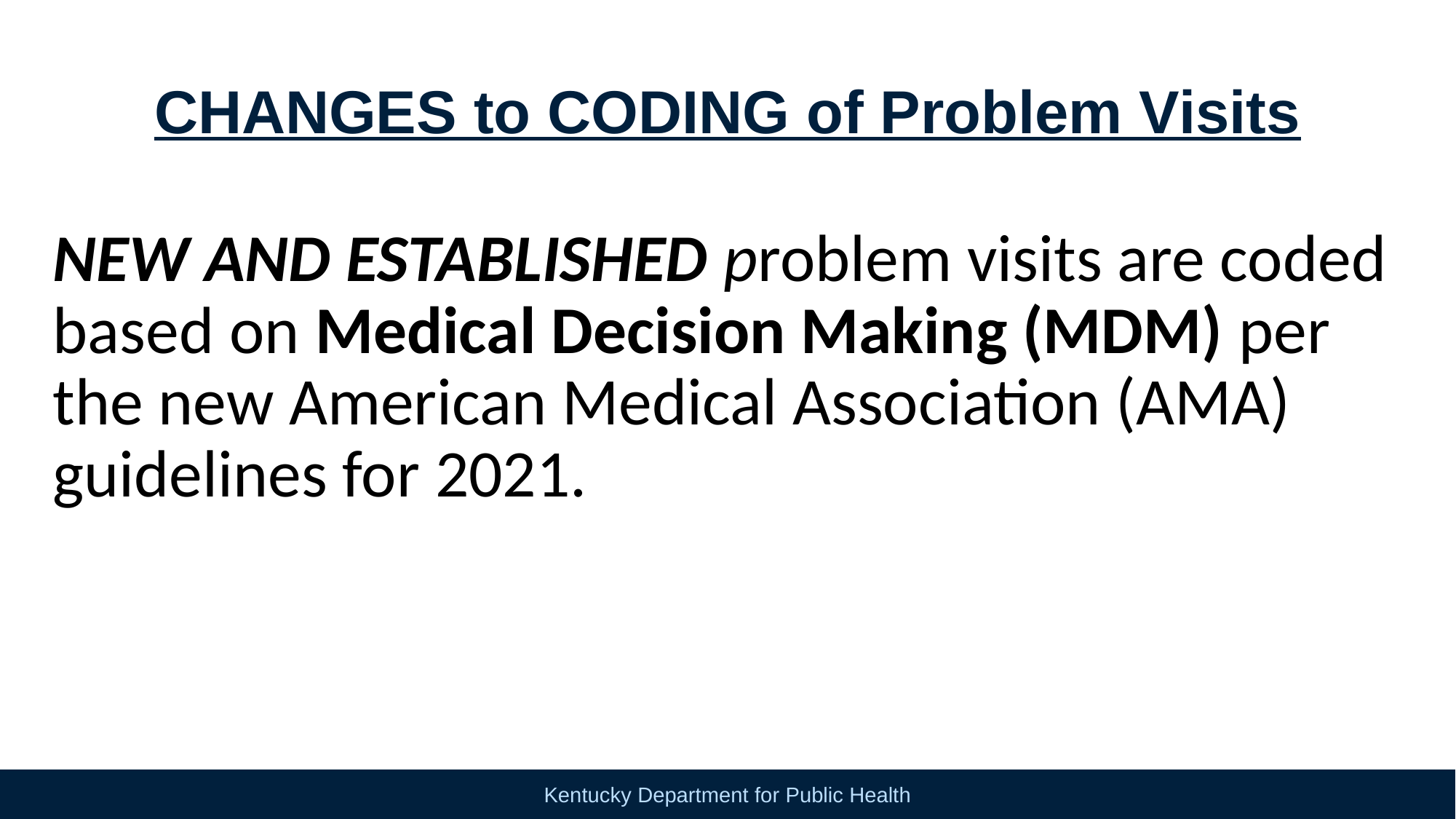

# CHANGES to CODING of Problem Visits
NEW AND ESTABLISHED problem visits are coded based on Medical Decision Making (MDM) per the new American Medical Association (AMA) guidelines for 2021.

34